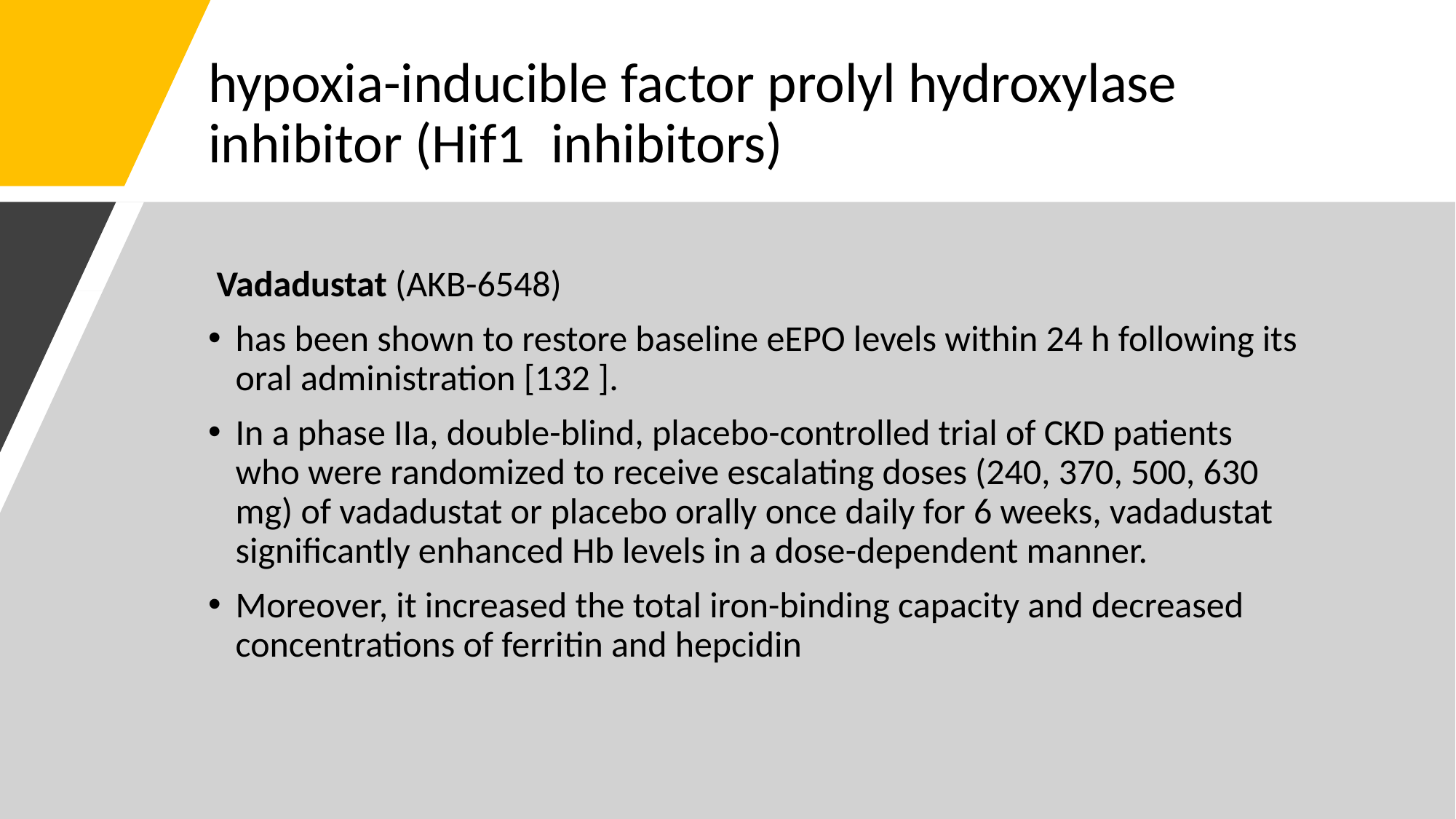

# hypoxia-inducible factor prolyl hydroxylase inhibitor (Hif1  inhibitors)

 Vadadustat (AKB-6548)
has been shown to restore baseline eEPO levels within 24 h following its oral administration [132 ].
In a phase IIa, double-blind, placebo-controlled trial of CKD patients who were randomized to receive escalating doses (240, 370, 500, 630 mg) of vadadustat or placebo orally once daily for 6 weeks, vadadustat significantly enhanced Hb levels in a dose-dependent manner.
Moreover, it increased the total iron-binding capacity and decreased concentrations of ferritin and hepcidin